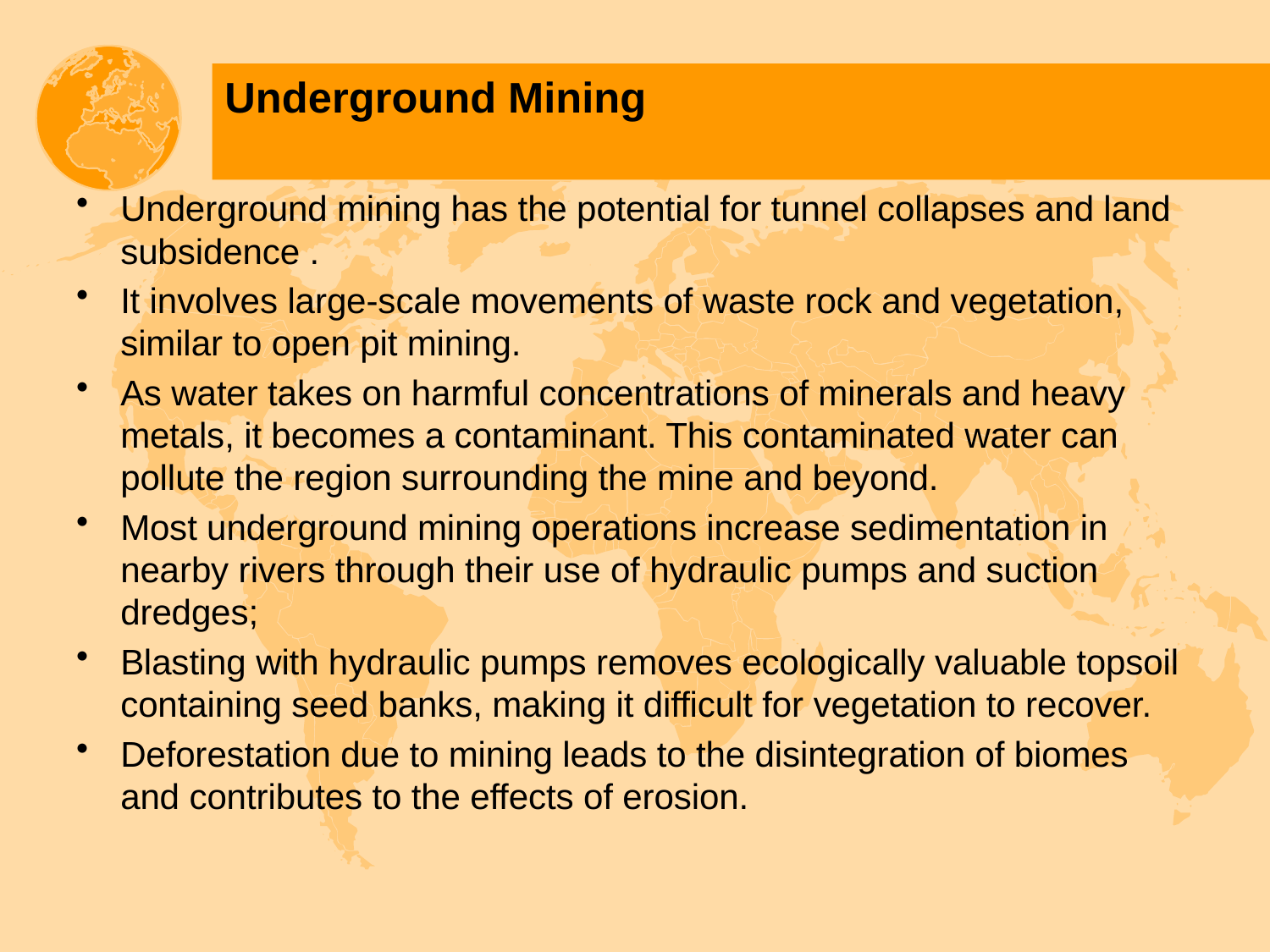

# Underground Mining
Underground mining has the potential for tunnel collapses and land subsidence .
It involves large-scale movements of waste rock and vegetation, similar to open pit mining.
As water takes on harmful concentrations of minerals and heavy metals, it becomes a contaminant. This contaminated water can pollute the region surrounding the mine and beyond.
Most underground mining operations increase sedimentation in nearby rivers through their use of hydraulic pumps and suction dredges;
Blasting with hydraulic pumps removes ecologically valuable topsoil containing seed banks, making it difficult for vegetation to recover.
Deforestation due to mining leads to the disintegration of biomes and contributes to the effects of erosion.